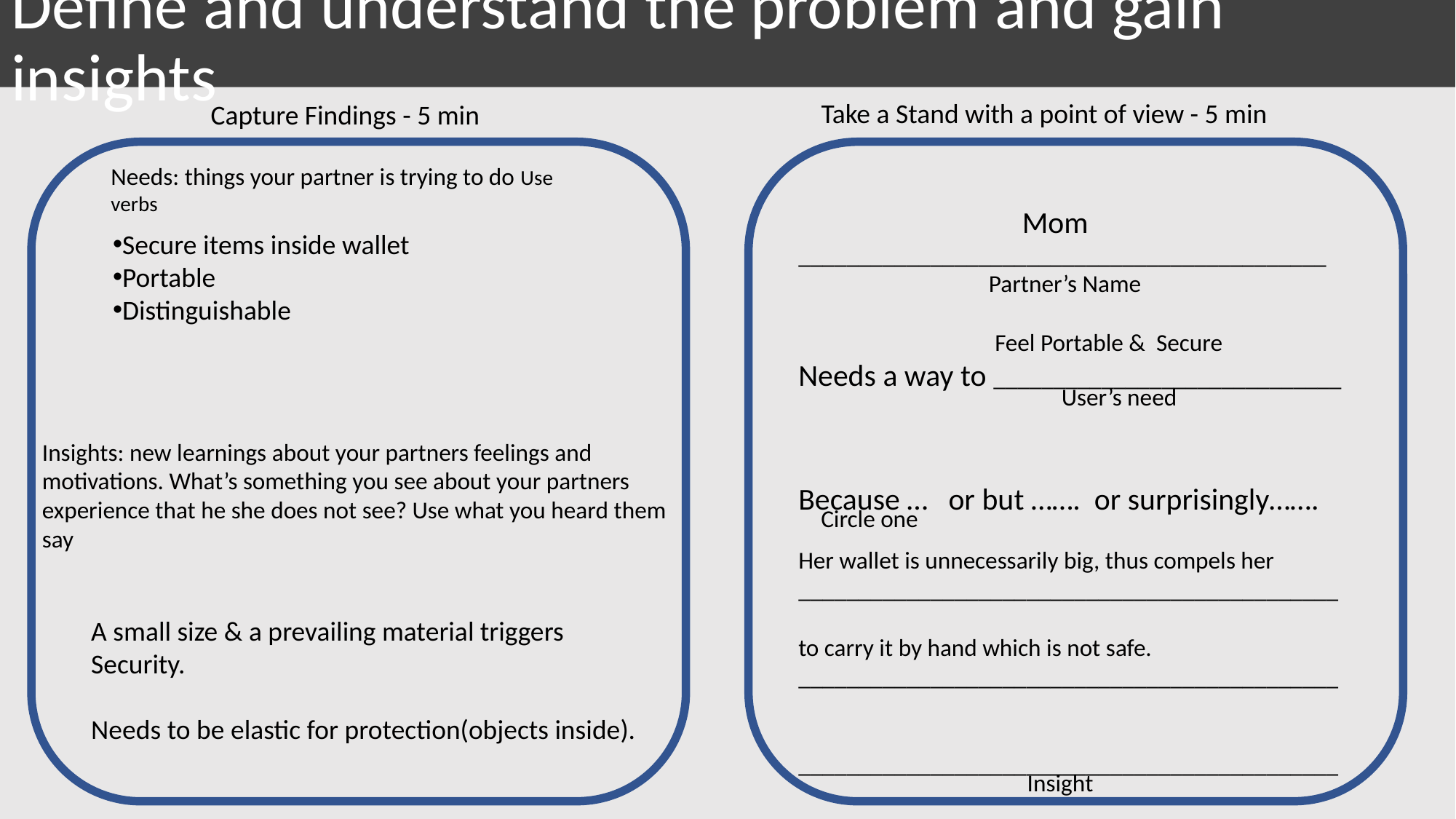

# Define and understand the problem and gain insights
Take a Stand with a point of view - 5 min
Capture Findings - 5 min

Needs: things your partner is trying to do Use verbs

                                         Mom
____________________________________________

                                    Feel Portable &  Secure
Needs a way to _____________________________

Because …   or but …….  or surprisingly…….

Her wallet is unnecessarily big, thus compels her
_____________________________________________

to carry it by hand which is not safe.
_____________________________________________

_____________________________________________
Secure items inside wallet
Portable
Distinguishable

Partner’s Name
User’s need
Insights: new learnings about your partners feelings and motivations. What’s something you see about your partners experience that he she does not see? Use what you heard them say
Circle one
A small size & a prevailing material triggers
Security.

Needs to be elastic for protection(objects inside).
Insight